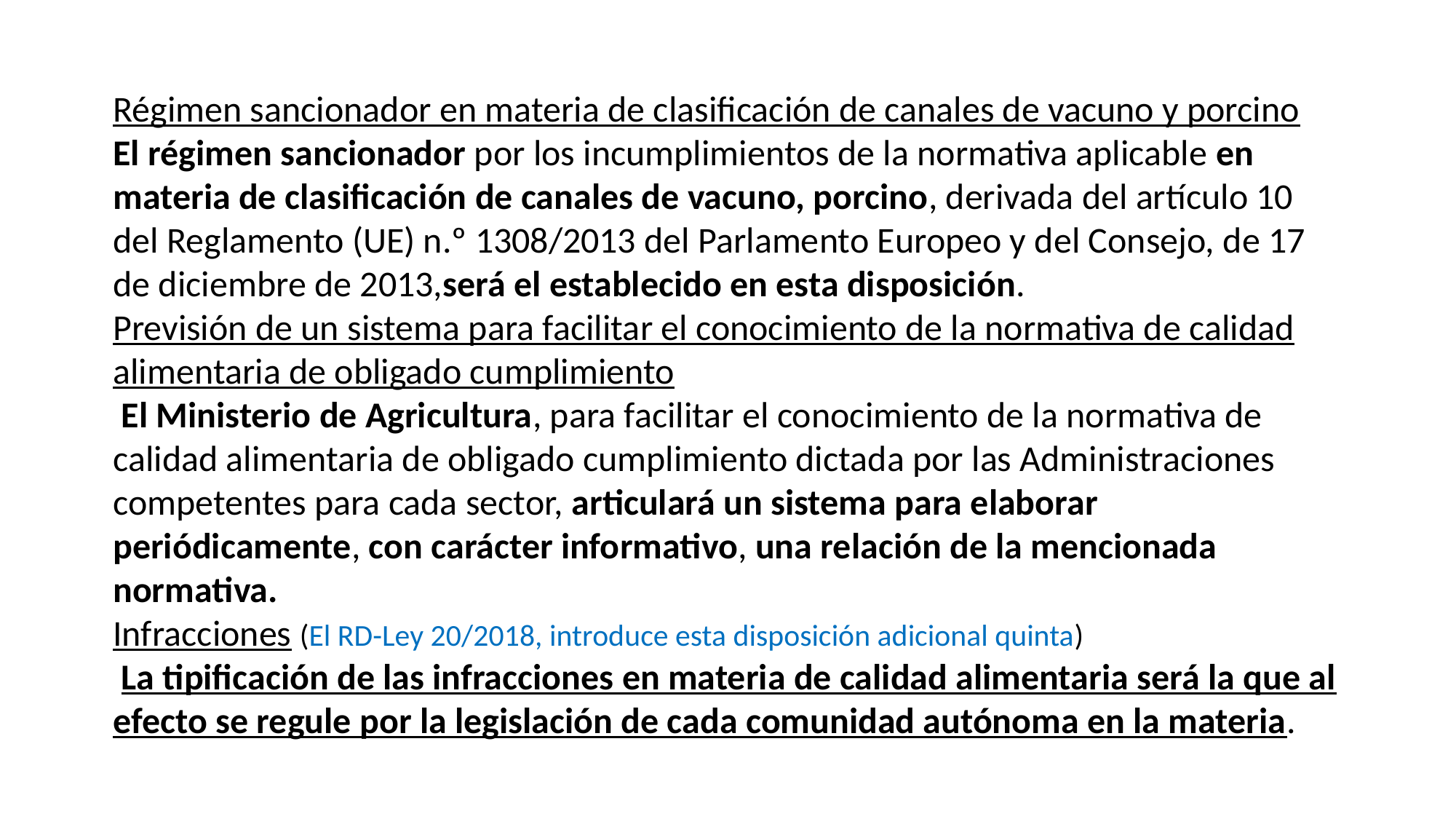

Régimen sancionador en materia de clasificación de canales de vacuno y porcino
El régimen sancionador por los incumplimientos de la normativa aplicable en materia de clasificación de canales de vacuno, porcino, derivada del artículo 10 del Reglamento (UE) n.º 1308/2013 del Parlamento Europeo y del Consejo, de 17 de diciembre de 2013,será el establecido en esta disposición.
Previsión de un sistema para facilitar el conocimiento de la normativa de calidad alimentaria de obligado cumplimiento
 El Ministerio de Agricultura, para facilitar el conocimiento de la normativa de calidad alimentaria de obligado cumplimiento dictada por las Administraciones competentes para cada sector, articulará un sistema para elaborar periódicamente, con carácter informativo, una relación de la mencionada normativa.
Infracciones (El RD-Ley 20/2018, introduce esta disposición adicional quinta)
 La tipificación de las infracciones en materia de calidad alimentaria será la que al efecto se regule por la legislación de cada comunidad autónoma en la materia.